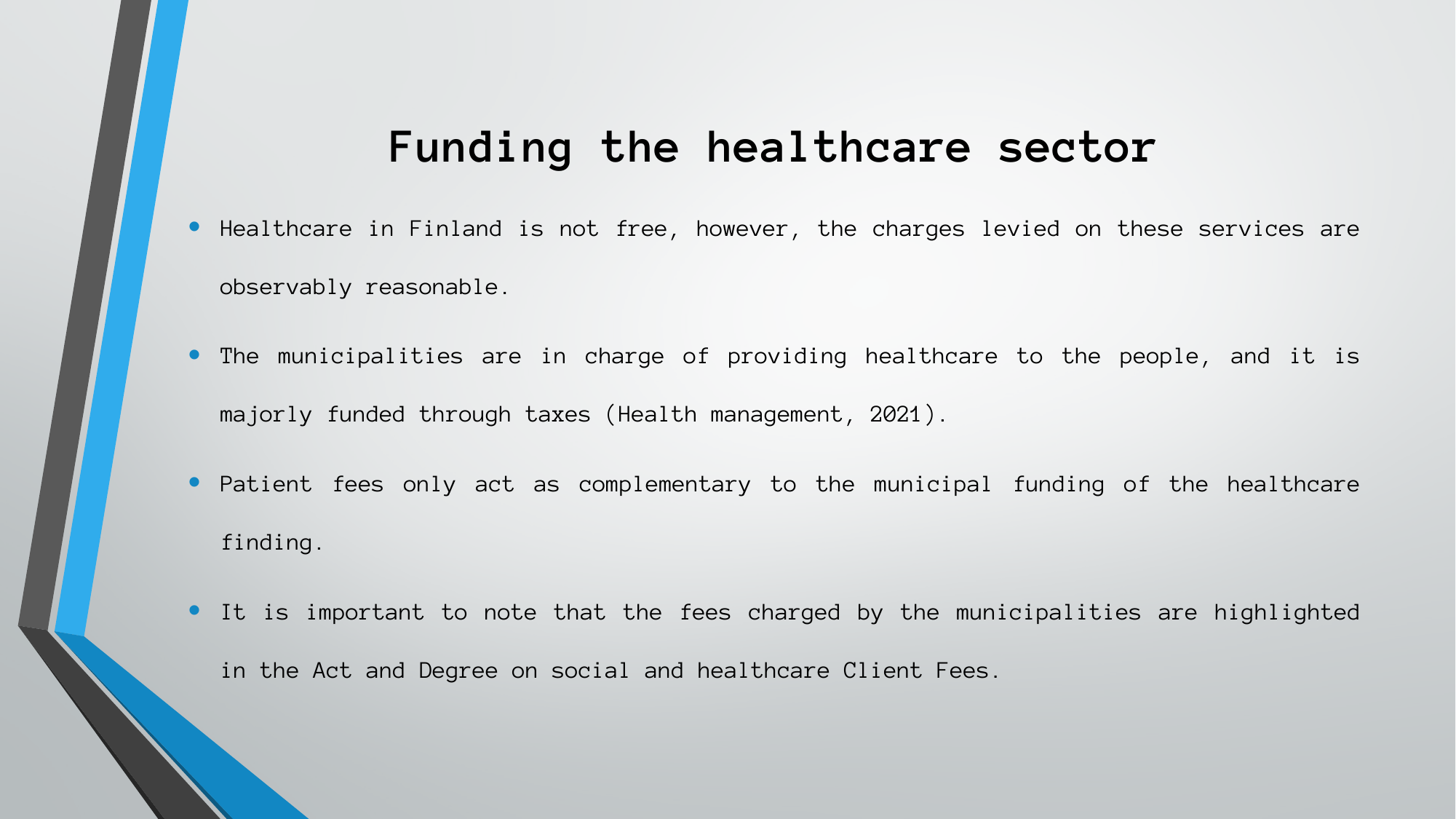

# Funding the healthcare sector
Healthcare in Finland is not free, however, the charges levied on these services are observably reasonable.
The municipalities are in charge of providing healthcare to the people, and it is majorly funded through taxes (Health management, 2021).
Patient fees only act as complementary to the municipal funding of the healthcare finding.
It is important to note that the fees charged by the municipalities are highlighted in the Act and Degree on social and healthcare Client Fees.